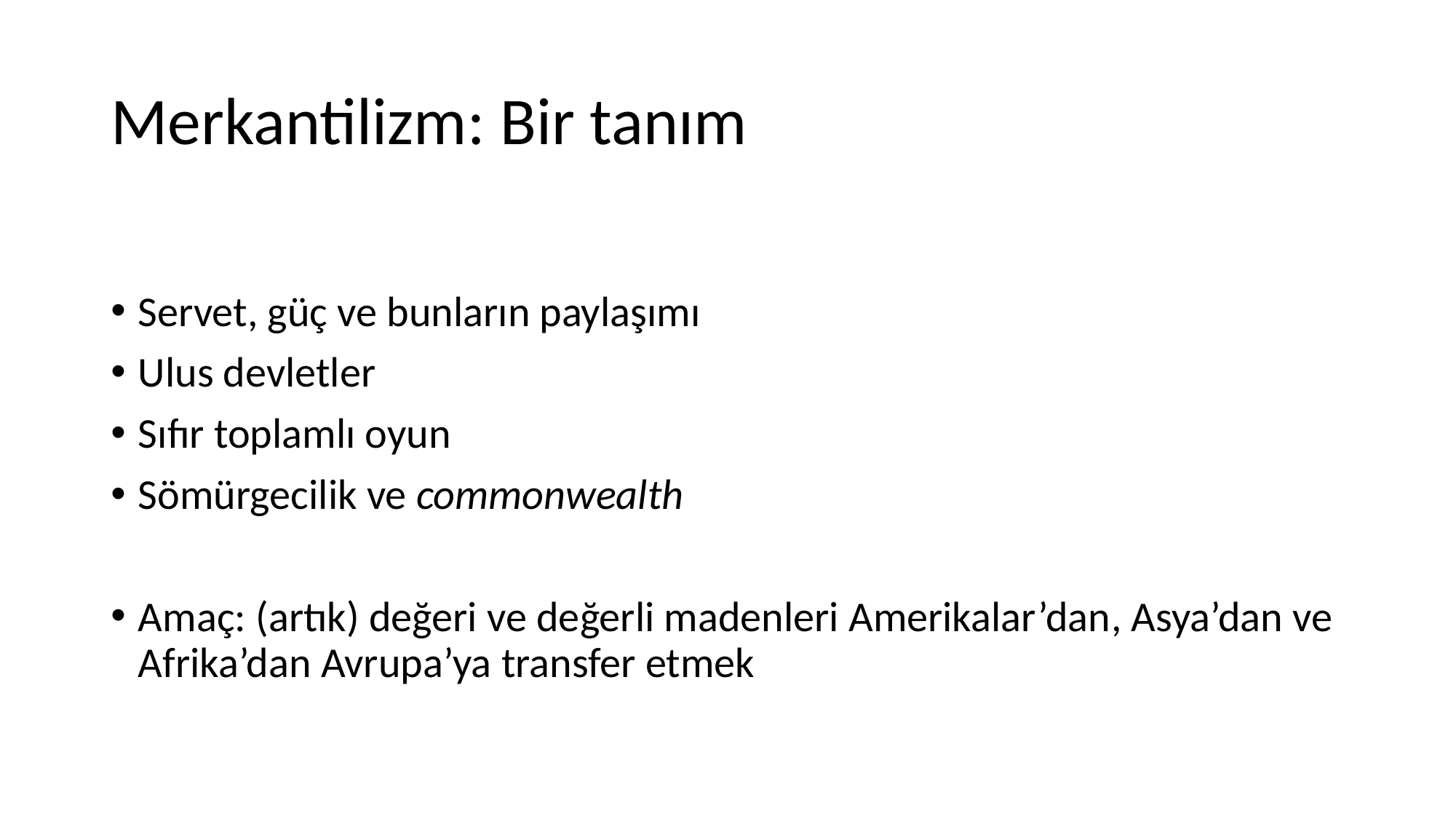

# Merkantilizm: Bir tanım

Servet, güç ve bunların paylaşımı
Ulus devletler
Sıfır toplamlı oyun
Sömürgecilik ve commonwealth

Amaç: (artık) değeri ve değerli madenleri Amerikalar’dan, Asya’dan ve Afrika’dan Avrupa’ya transfer etmek